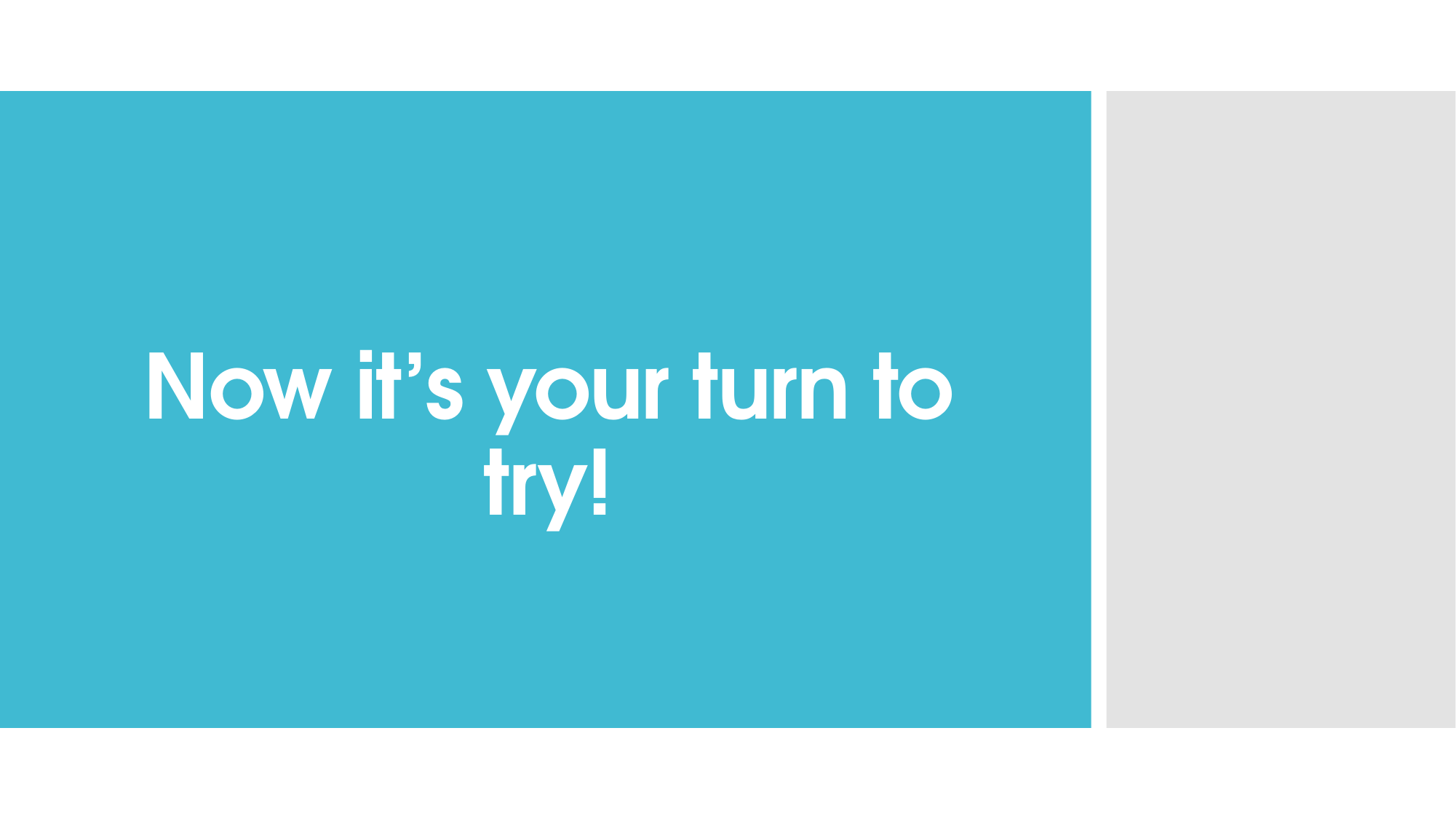

# Now it’s your turn to try!